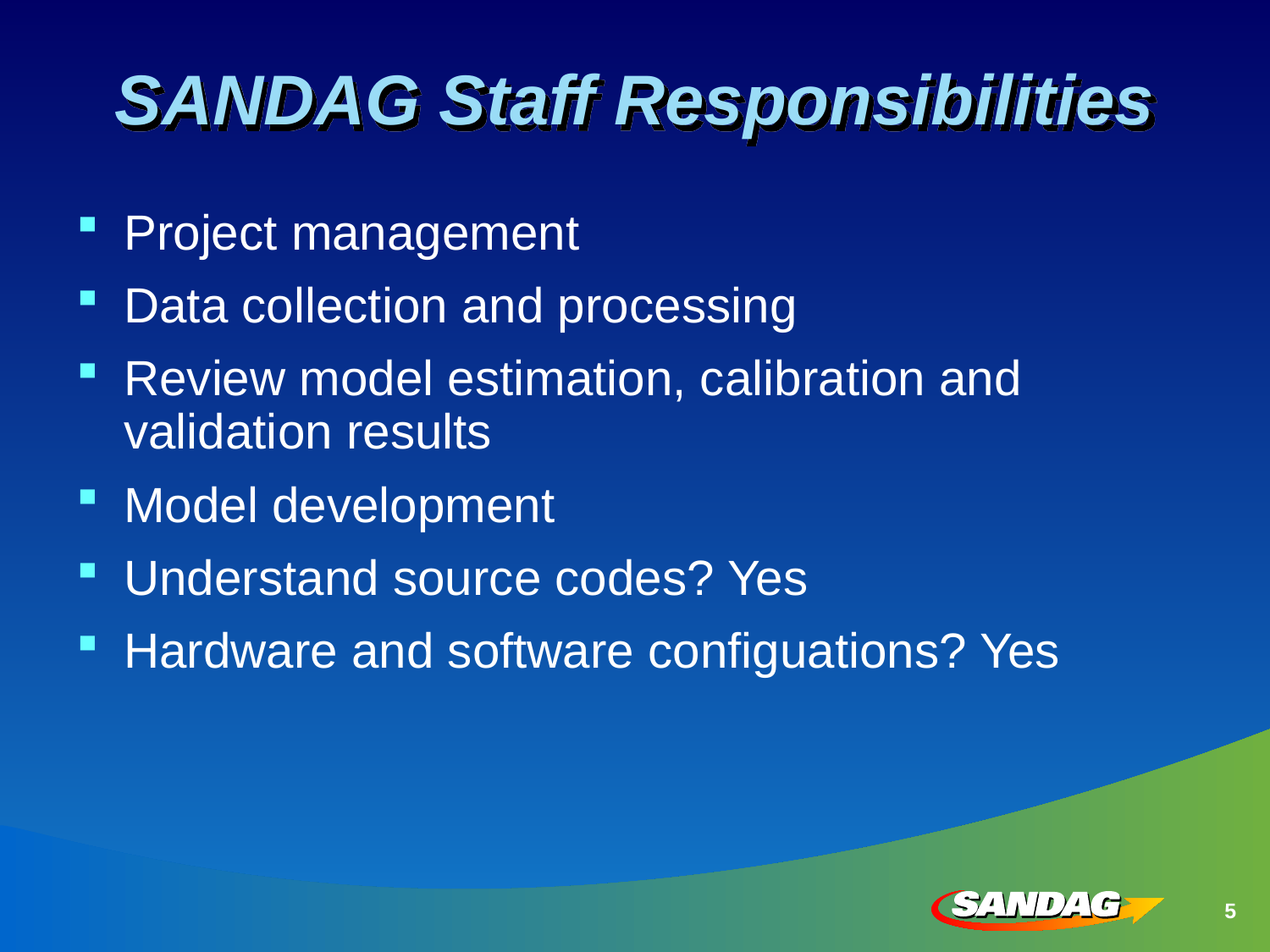

# SANDAG Staff Responsibilities
Project management
Data collection and processing
Review model estimation, calibration and validation results
Model development
Understand source codes? Yes
Hardware and software configuations? Yes

5